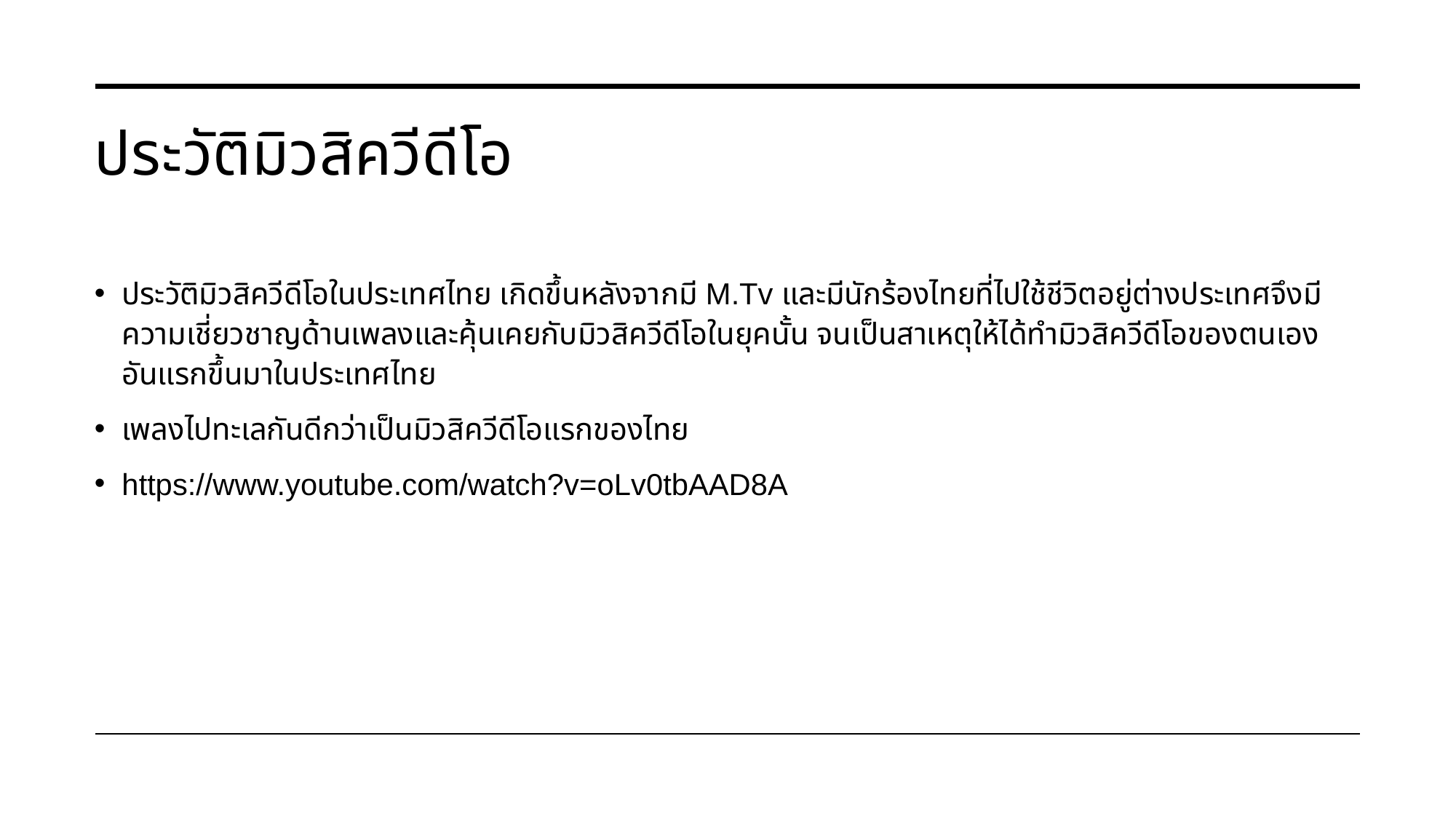

# ประวัติมิวสิควีดีโอ
ประวัติมิวสิควีดีโอในประเทศไทย เกิดขึ้นหลังจากมี M.Tv และมีนักร้องไทยที่ไปใช้ชีวิตอยู่ต่างประเทศจึงมีความเชี่ยวชาญด้านเพลงและคุ้นเคยกับมิวสิควีดีโอในยุคนั้น จนเป็นสาเหตุให้ได้ทำมิวสิควีดีโอของตนเองอันแรกขึ้นมาในประเทศไทย
เพลงไปทะเลกันดีกว่าเป็นมิวสิควีดีโอแรกของไทย
https://www.youtube.com/watch?v=oLv0tbAAD8A